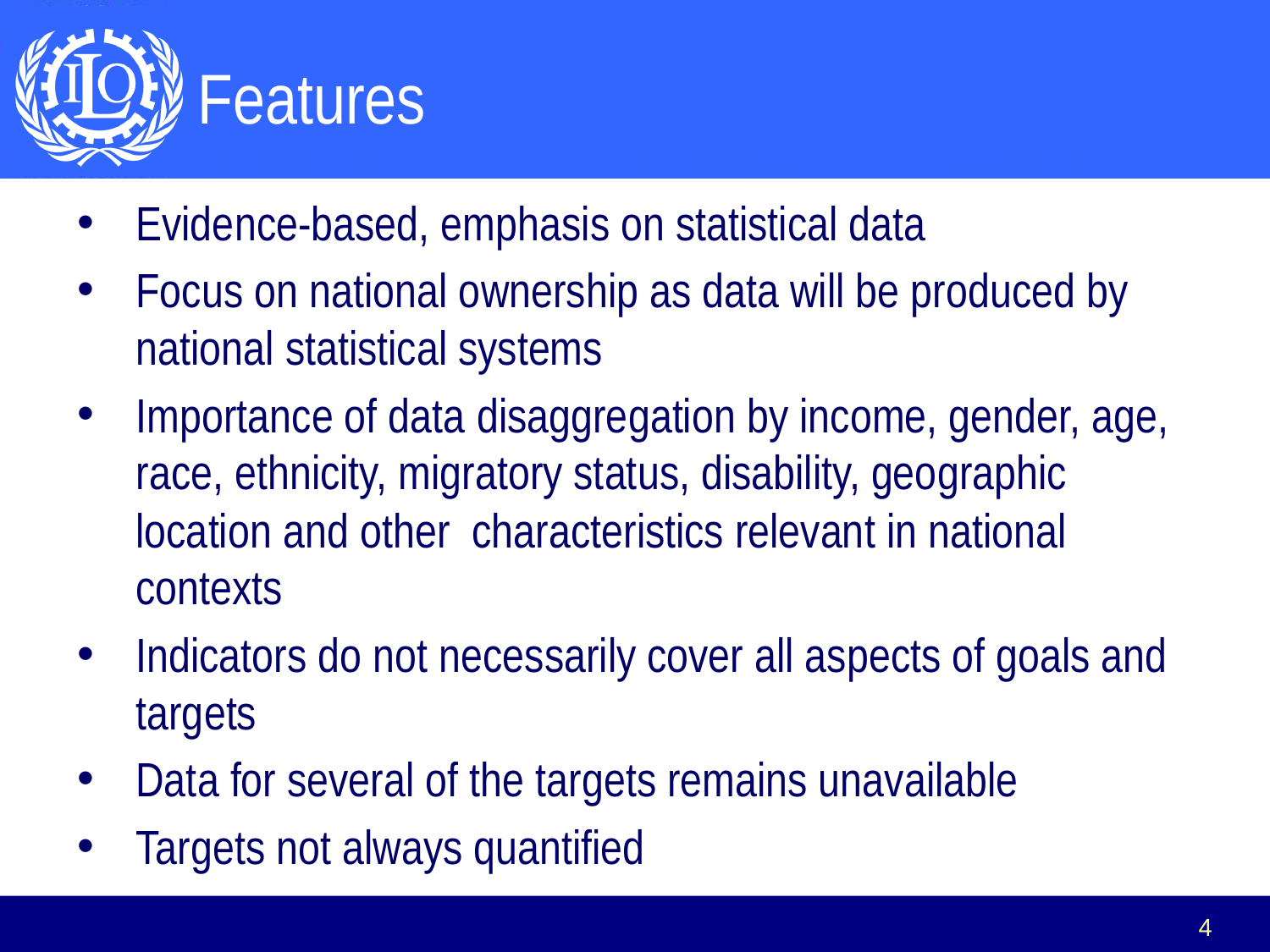

# Features
Evidence-based, emphasis on statistical data
Focus on national ownership as data will be produced by national statistical systems
Importance of data disaggregation by income, gender, age, race, ethnicity, migratory status, disability, geographic location and other  characteristics relevant in national contexts
Indicators do not necessarily cover all aspects of goals and targets
Data for several of the targets remains unavailable
Targets not always quantified
4